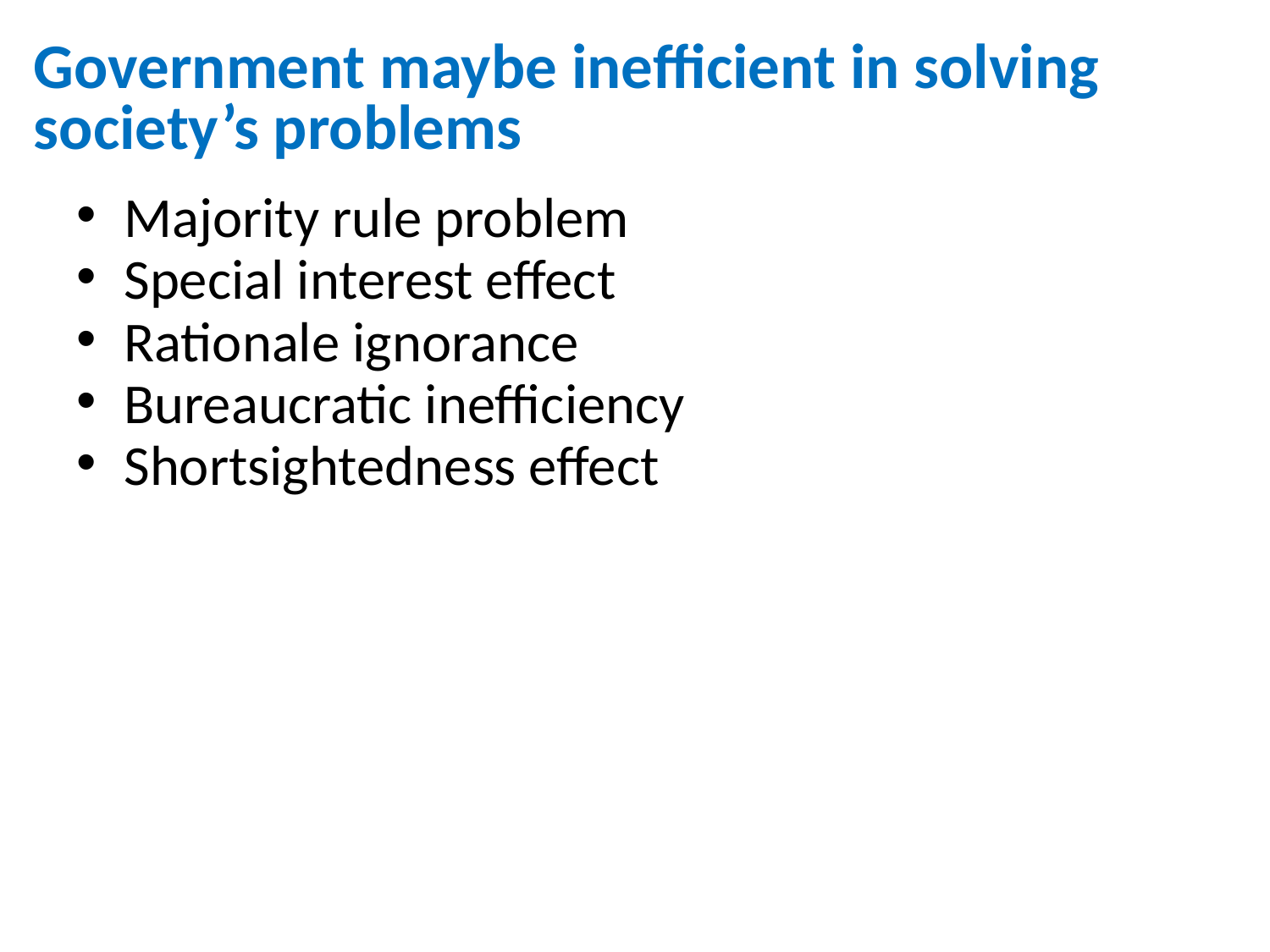

# Government maybe inefficient in solving society’s problems
Majority rule problem
Special interest effect
Rationale ignorance
Bureaucratic inefficiency
Shortsightedness effect